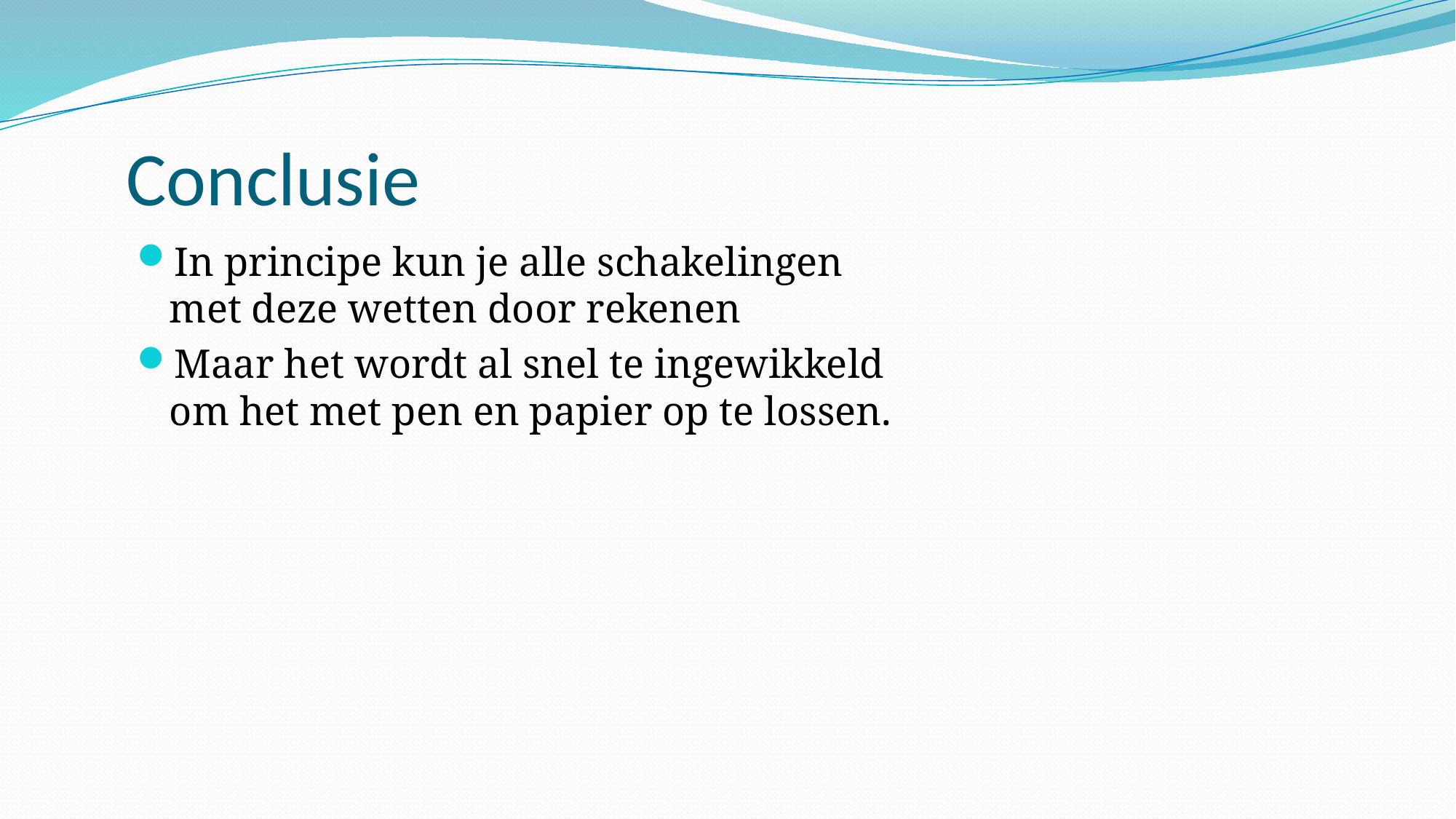

# Conclusie
In principe kun je alle schakelingen met deze wetten door rekenen
Maar het wordt al snel te ingewikkeld om het met pen en papier op te lossen.